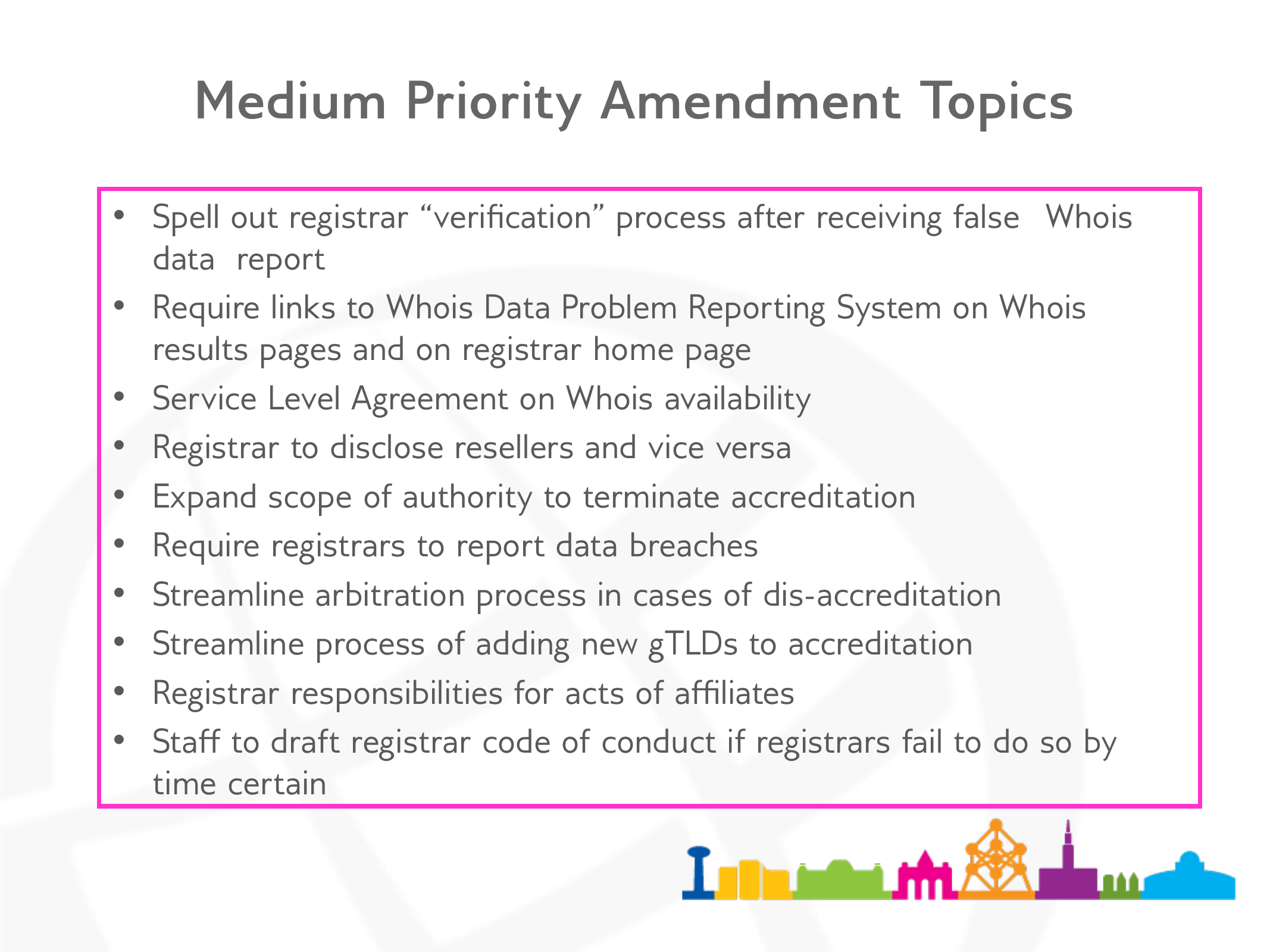

# Medium Priority Amendment Topics
Spell out registrar “verification” process after receiving false 	Whois data  report
Require links to Whois Data Problem Reporting System on Whois results pages and on registrar home page
Service Level Agreement on Whois availability
Registrar to disclose resellers and vice versa
Expand scope of authority to terminate accreditation
Require registrars to report data breaches
Streamline arbitration process in cases of dis-accreditation
Streamline process of adding new gTLDs to accreditation
Registrar responsibilities for acts of affiliates
Staff to draft registrar code of conduct if registrars fail to do so by time certain